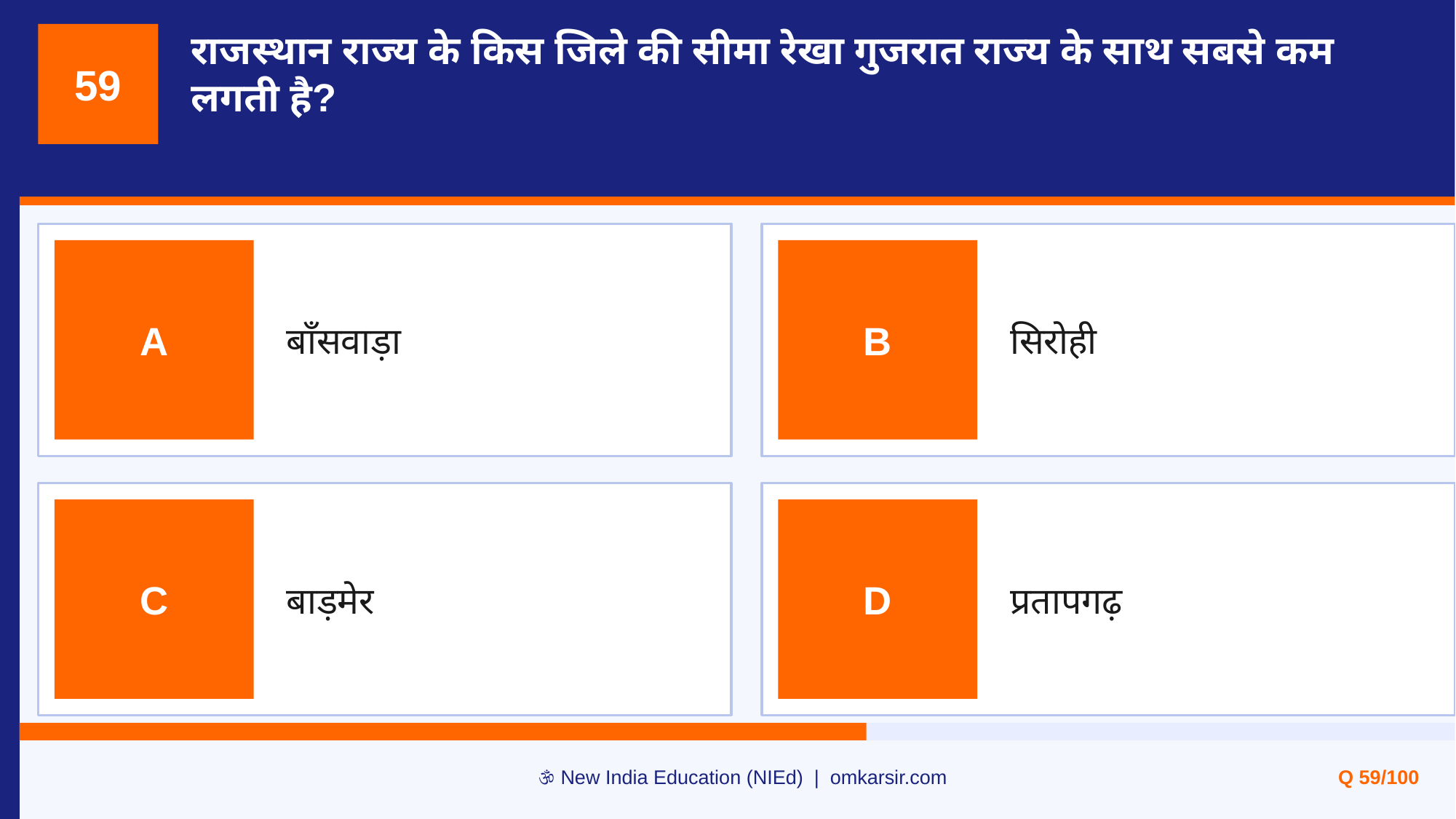

राजस्थान राज्य के किस जिले की सीमा रेखा गुजरात राज्य के साथ सबसे कम लगती है?
59

बाँसवाड़ा
सिरोही
A
B

बाड़मेर
प्रतापगढ़
C
D

🕉️ New India Education (NIEd)  |  omkarsir.com
Q 59/100